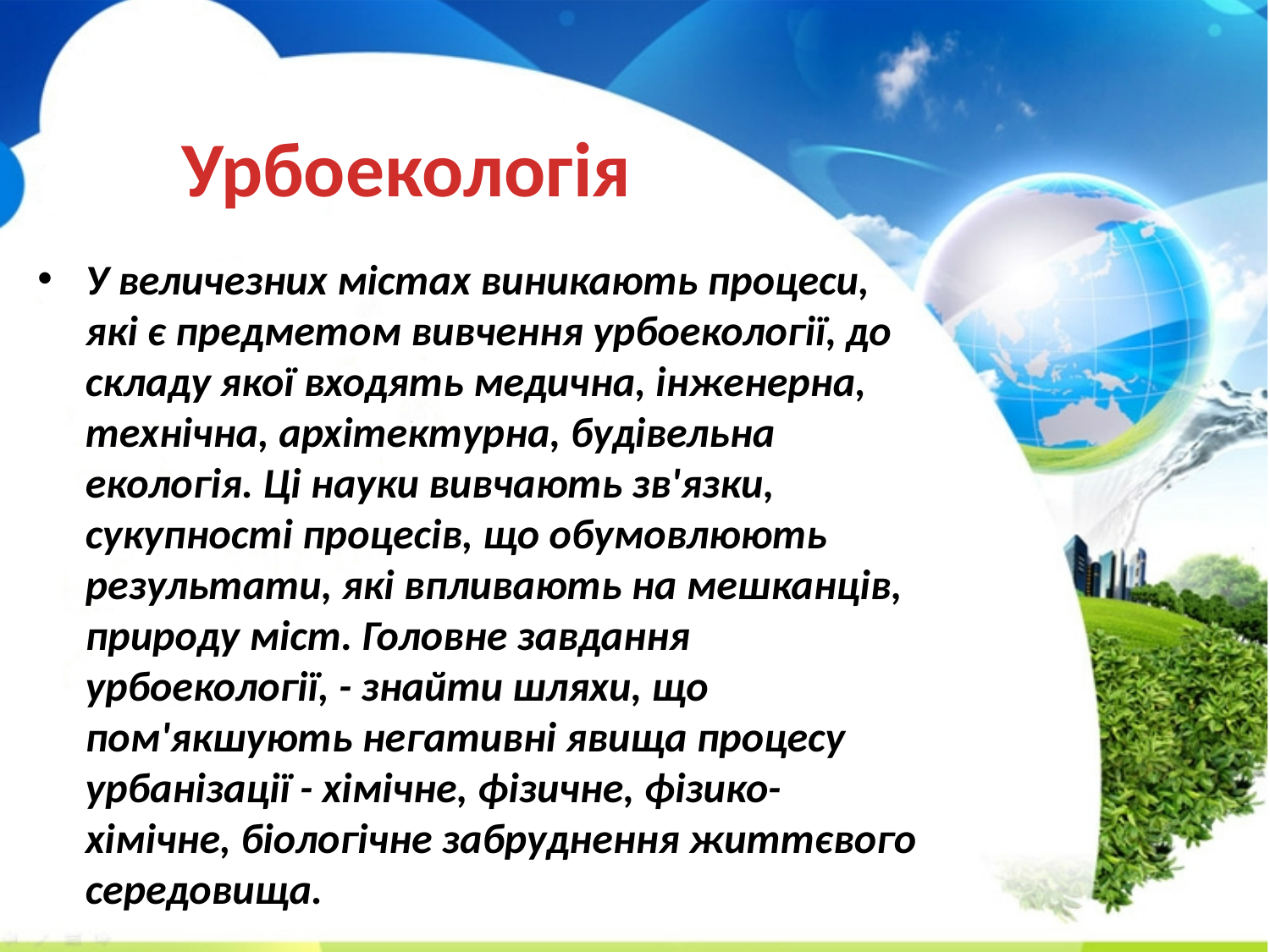

# Урбоекологія
У величезних містах виникають процеси, які є предметом вивчення урбоекології, до складу якої входять медична, інженерна, технічна, архітектурна, будівельна екологія. Ці науки вивчають зв'язки, сукупності процесів, що обумовлюють результати, які впливають на мешканців, природу міст. Головне завдання урбоекології, - знайти шляхи, що пом'якшують негативні явища процесу урбанізації - хімічне, фізичне, фізико-хімічне, біологічне забруднення життєвого середовища.